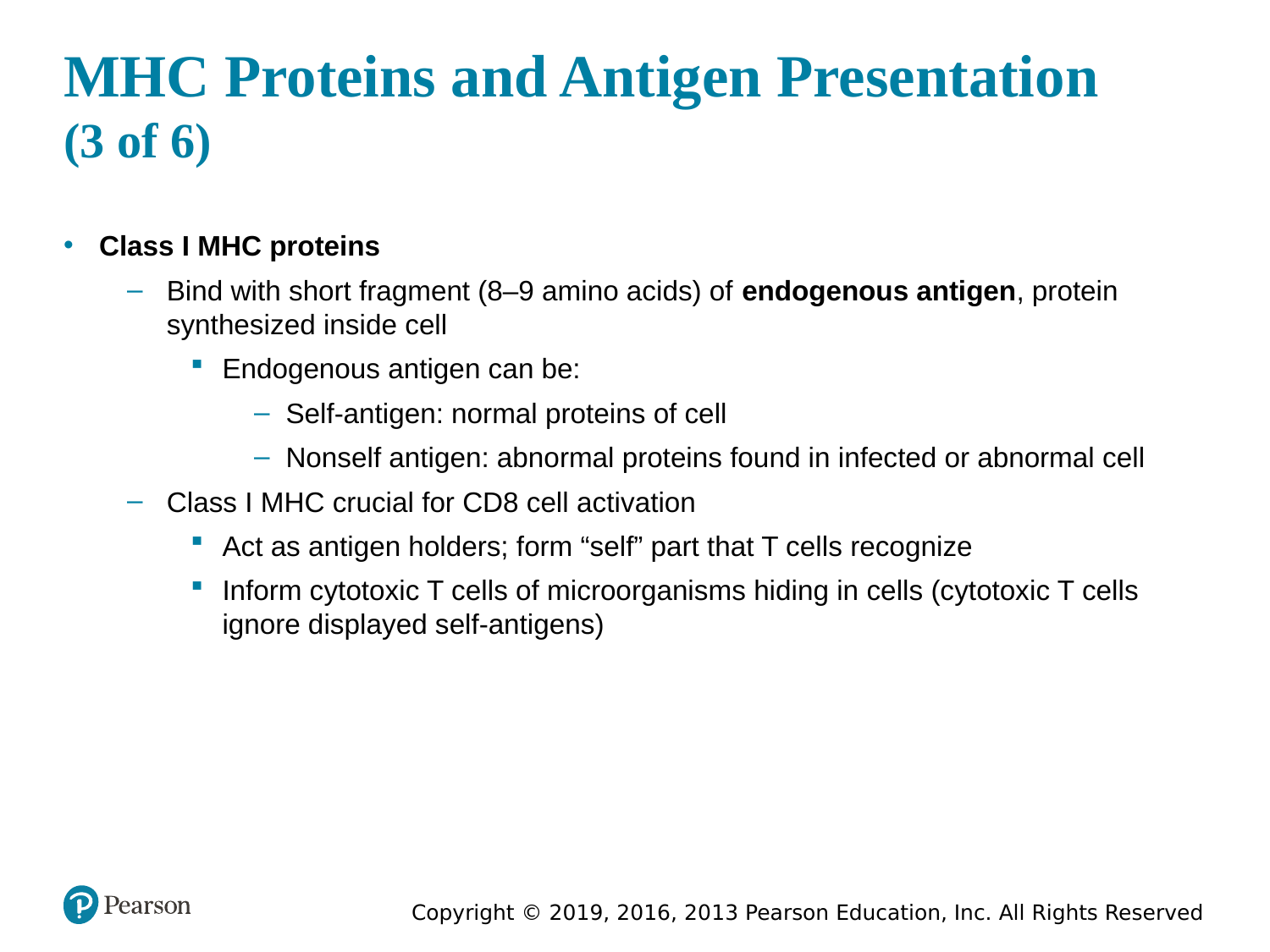

# MHC Proteins and Antigen Presentation (3 of 6)
Class I MHC proteins
Bind with short fragment (8–9 amino acids) of endogenous antigen, protein synthesized inside cell
Endogenous antigen can be:
Self-antigen: normal proteins of cell
Nonself antigen: abnormal proteins found in infected or abnormal cell
Class I MHC crucial for CD8 cell activation
Act as antigen holders; form “self” part that T cells recognize
Inform cytotoxic T cells of microorganisms hiding in cells (cytotoxic T cells ignore displayed self-antigens)